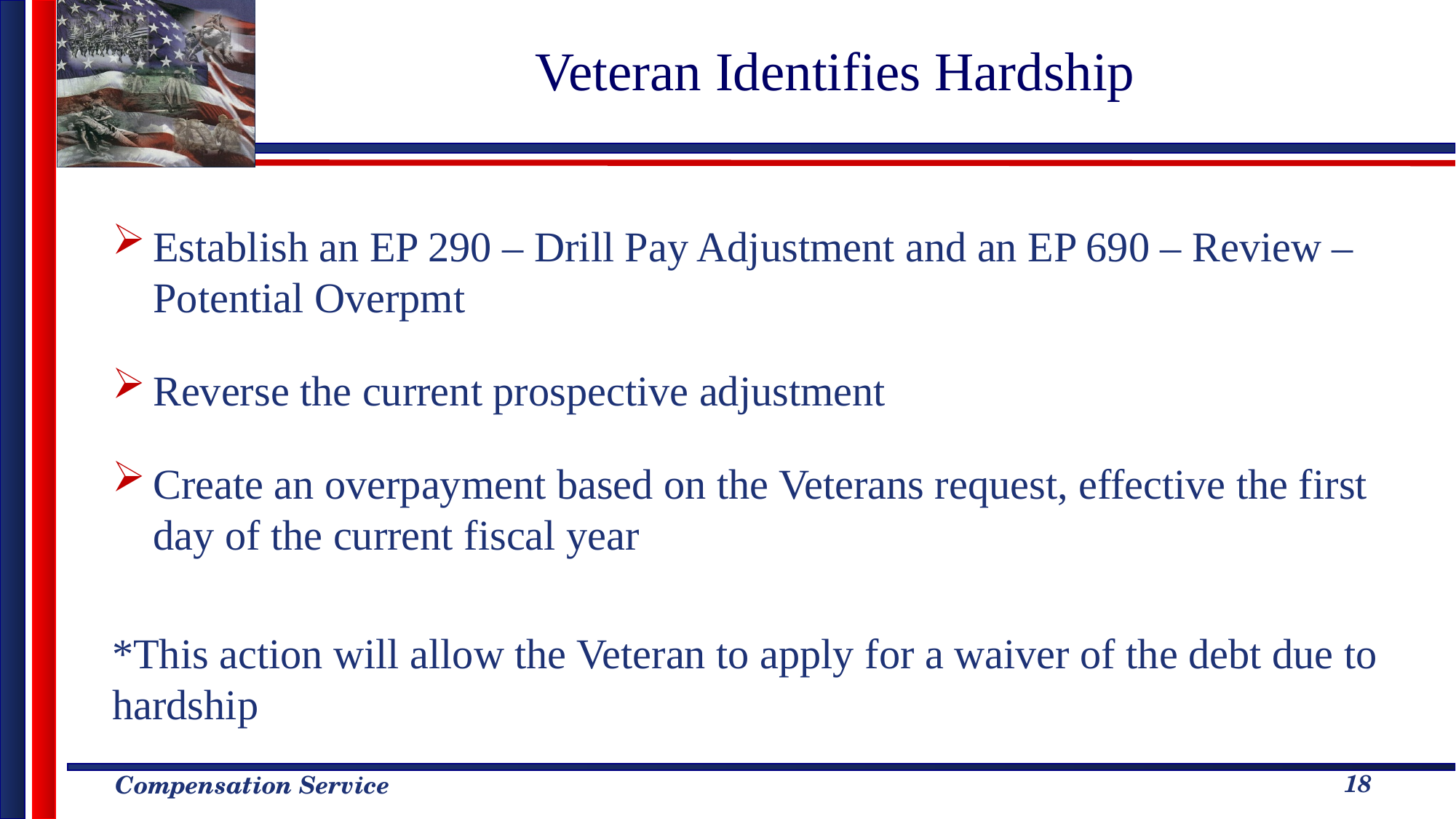

# Veteran Identifies Hardship
Establish an EP 290 – Drill Pay Adjustment and an EP 690 – Review – Potential Overpmt

Reverse the current prospective adjustment

Create an overpayment based on the Veterans request, effective the first day of the current fiscal year

*This action will allow the Veteran to apply for a waiver of the debt due to hardship
18